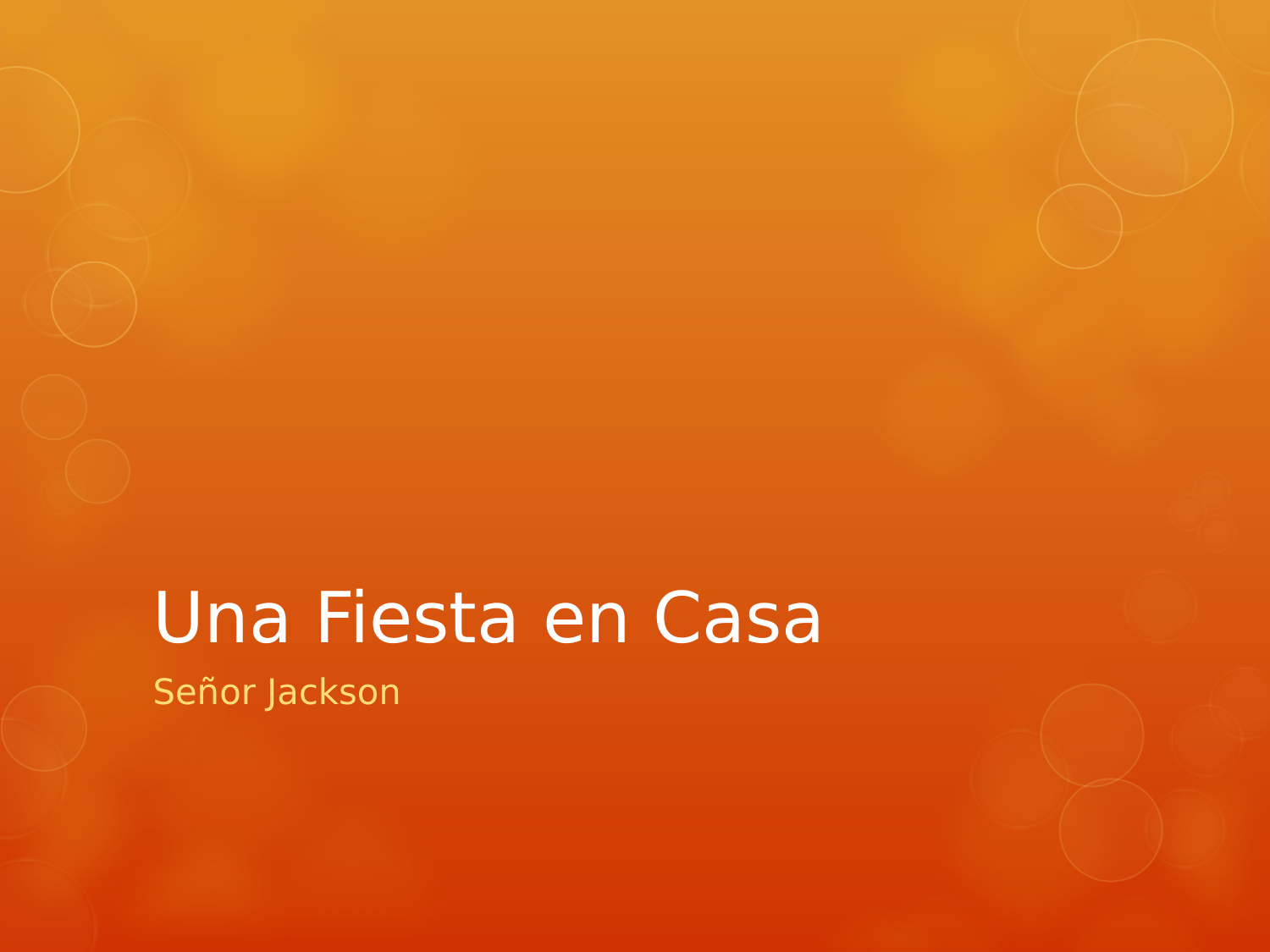

# Una Fiesta en Casa
Señor Jackson